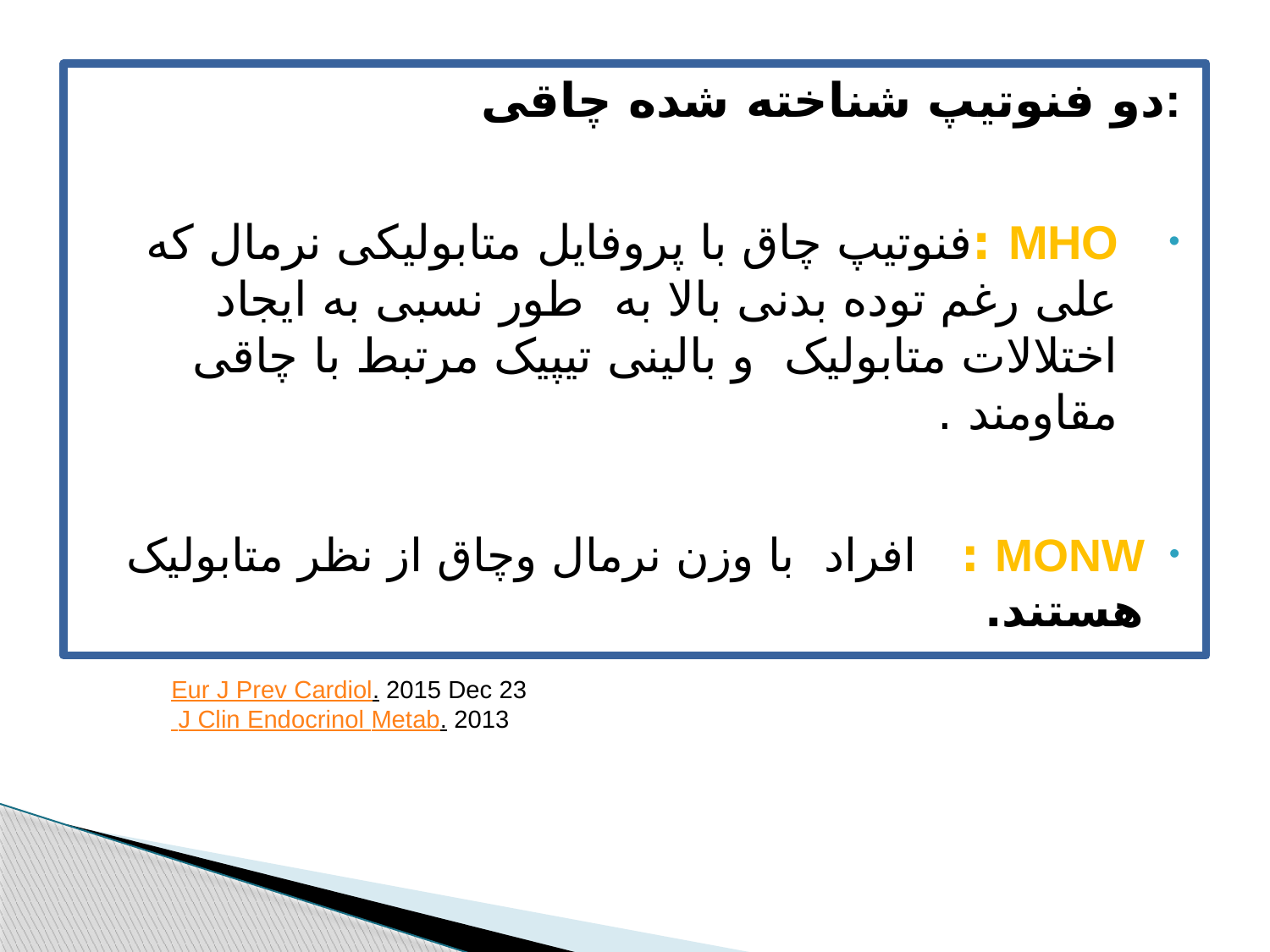

دو فنوتیپ شناخته شده چاقی:

MHO :فنوتیپ چاق با پروفایل متابولیکی نرمال که علی رغم توده بدنی بالا به  طور نسبی به ایجاد اختلالات متابولیک  و بالینی تیپیک مرتبط با چاقی مقاومند .

MONW :   افراد  با وزن نرمال وچاق از نظر متابولیک هستند.
Eur J Prev Cardiol. 2015 Dec 23
 J Clin Endocrinol Metab. 2013